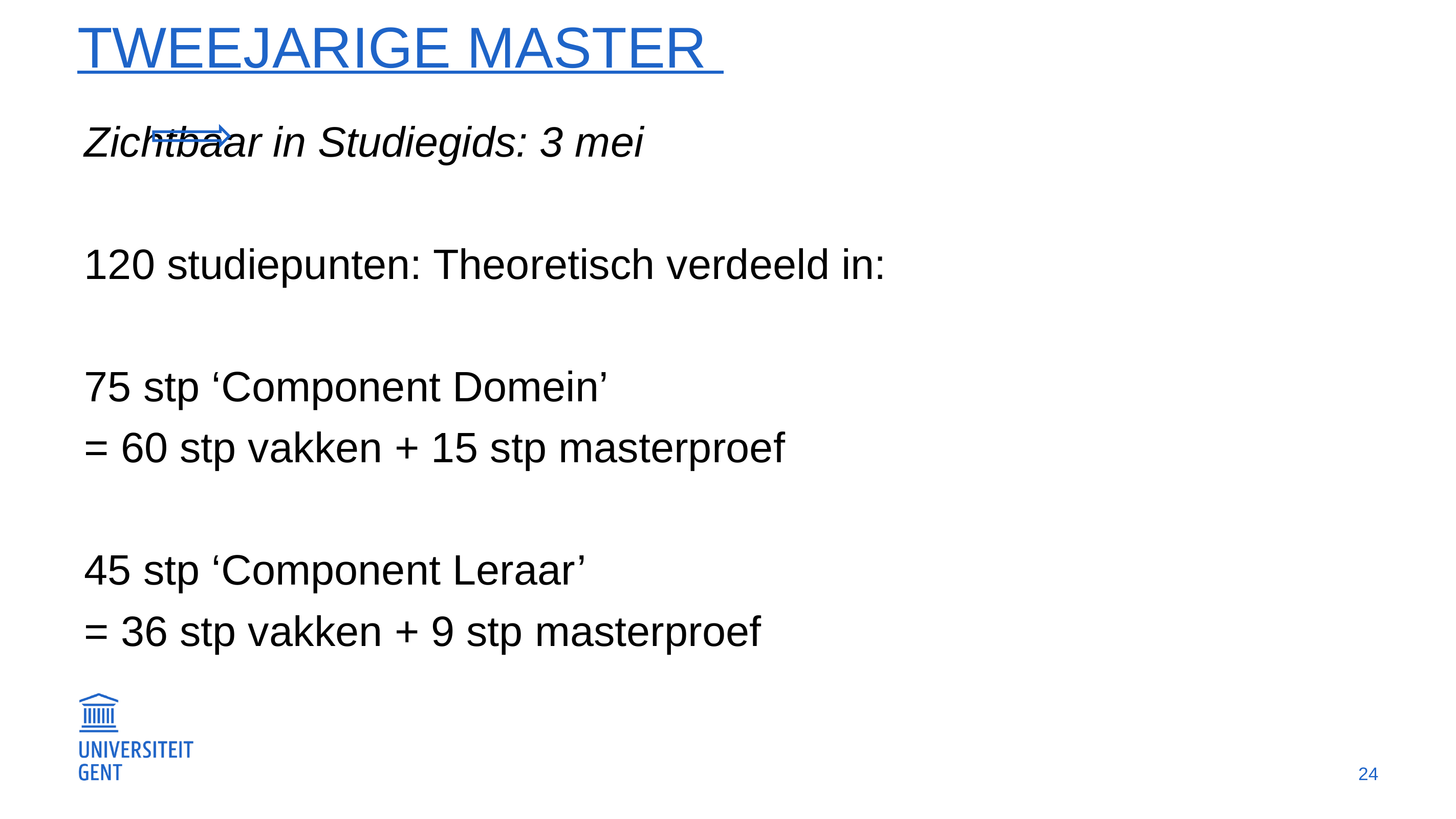

# Tweejarige master
					Zichtbaar in Studiegids: 3 mei

120 studiepunten: Theoretisch verdeeld in:

	75 stp ‘Component Domein’
			= 60 stp vakken + 15 stp masterproef

	45 stp ‘Component Leraar’
			= 36 stp vakken + 9 stp masterproef

24